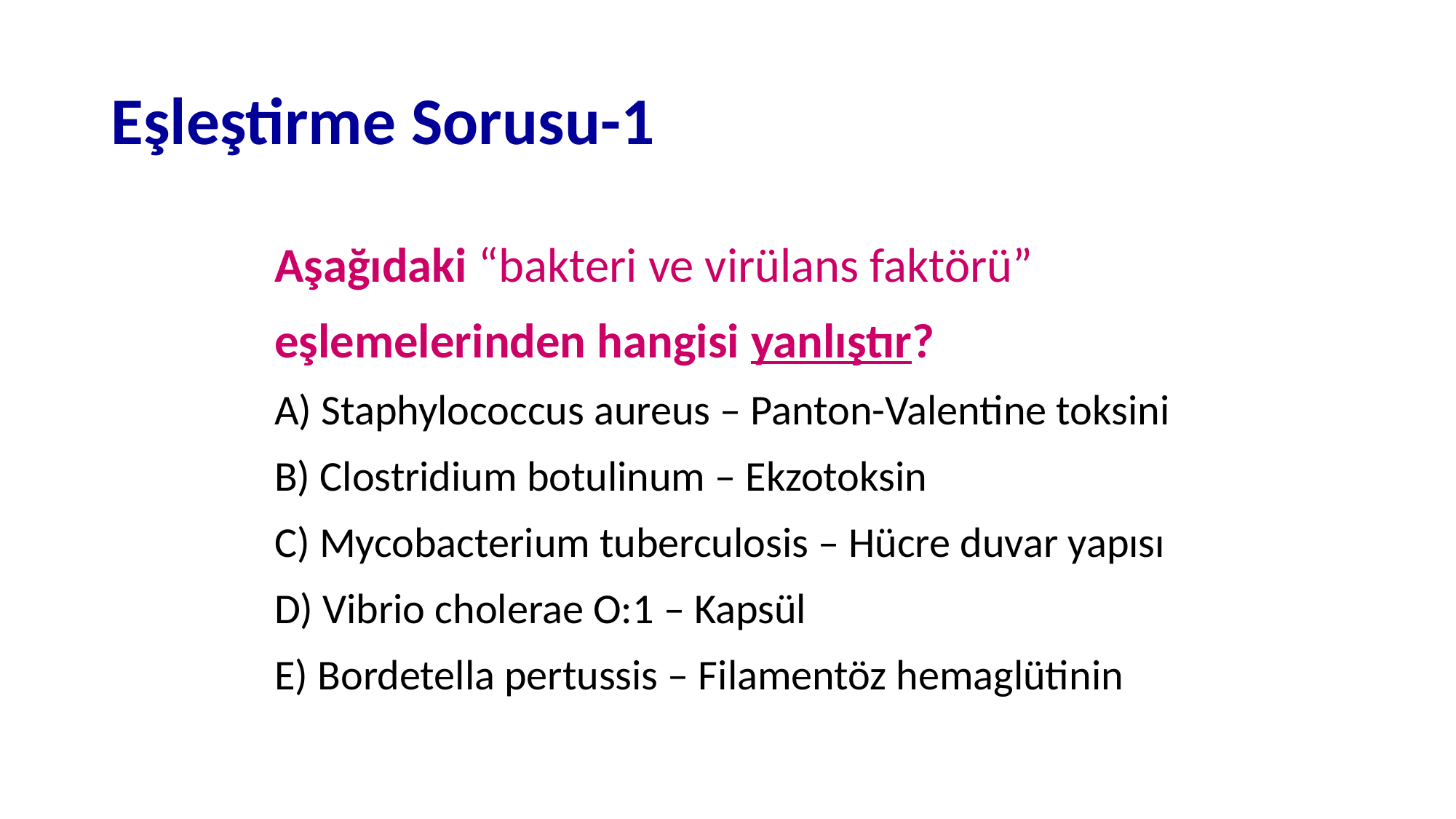

# Eşleştirme Sorusu-1
Aşağıdaki “bakteri ve virülans faktörü” eşlemelerinden hangisi yanlıştır?
A) Staphylococcus aureus – Panton-Valentine toksini
B) Clostridium botulinum – Ekzotoksin
C) Mycobacterium tuberculosis – Hücre duvar yapısı
D) Vibrio cholerae O:1 – Kapsül
E) Bordetella pertussis – Filamentöz hemaglütinin